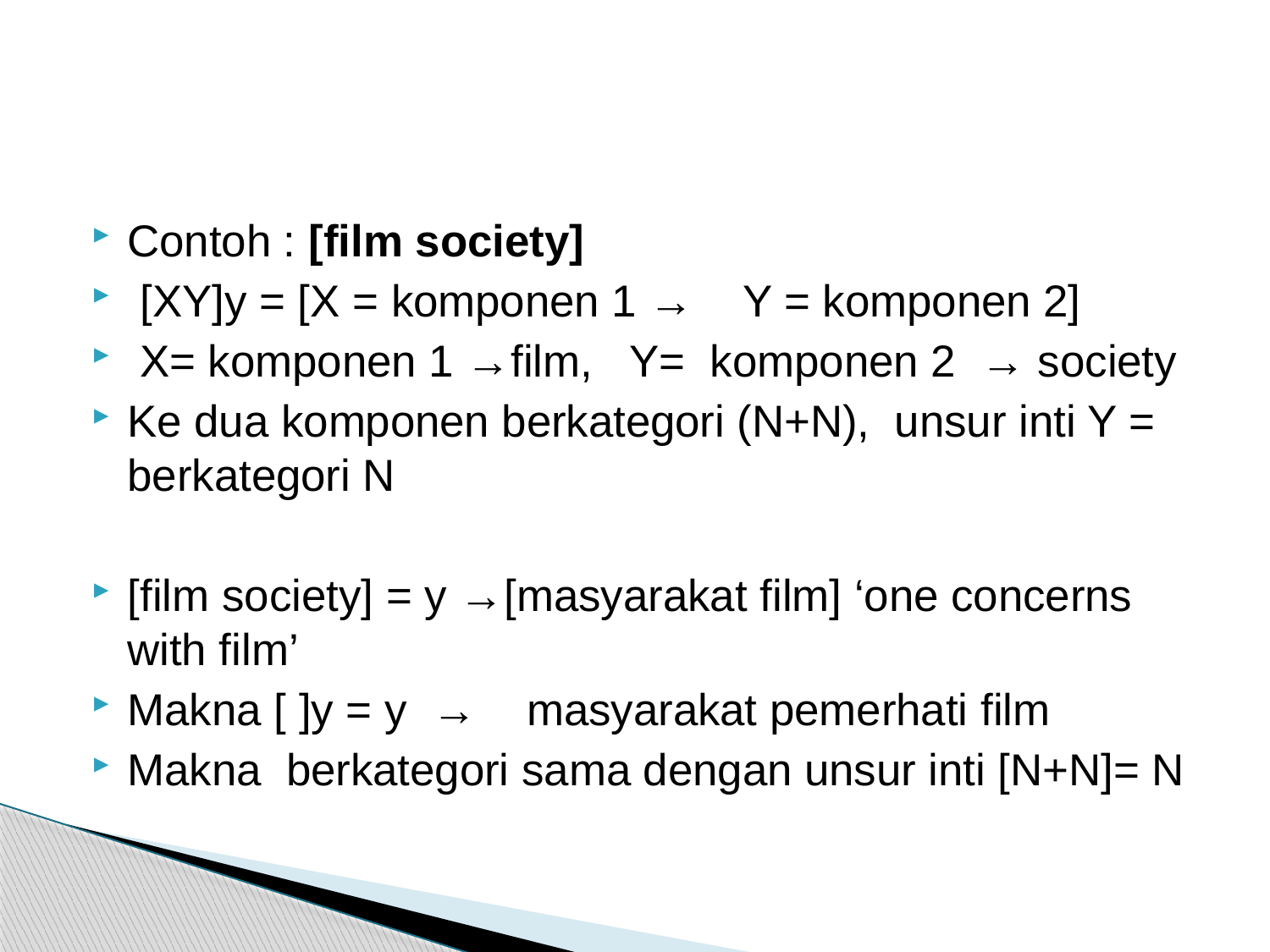

#
Contoh : [film society]
 [XY]y = [X = komponen 1 →    Y = komponen 2]
 X= komponen 1 →film,   Y=  komponen 2  → society
Ke dua komponen berkategori (N+N),  unsur inti Y = berkategori N

[film society] = y →[masyarakat film] ‘one concerns with film’
Makna [ ]y = y  →    masyarakat pemerhati film
Makna  berkategori sama dengan unsur inti [N+N]= N